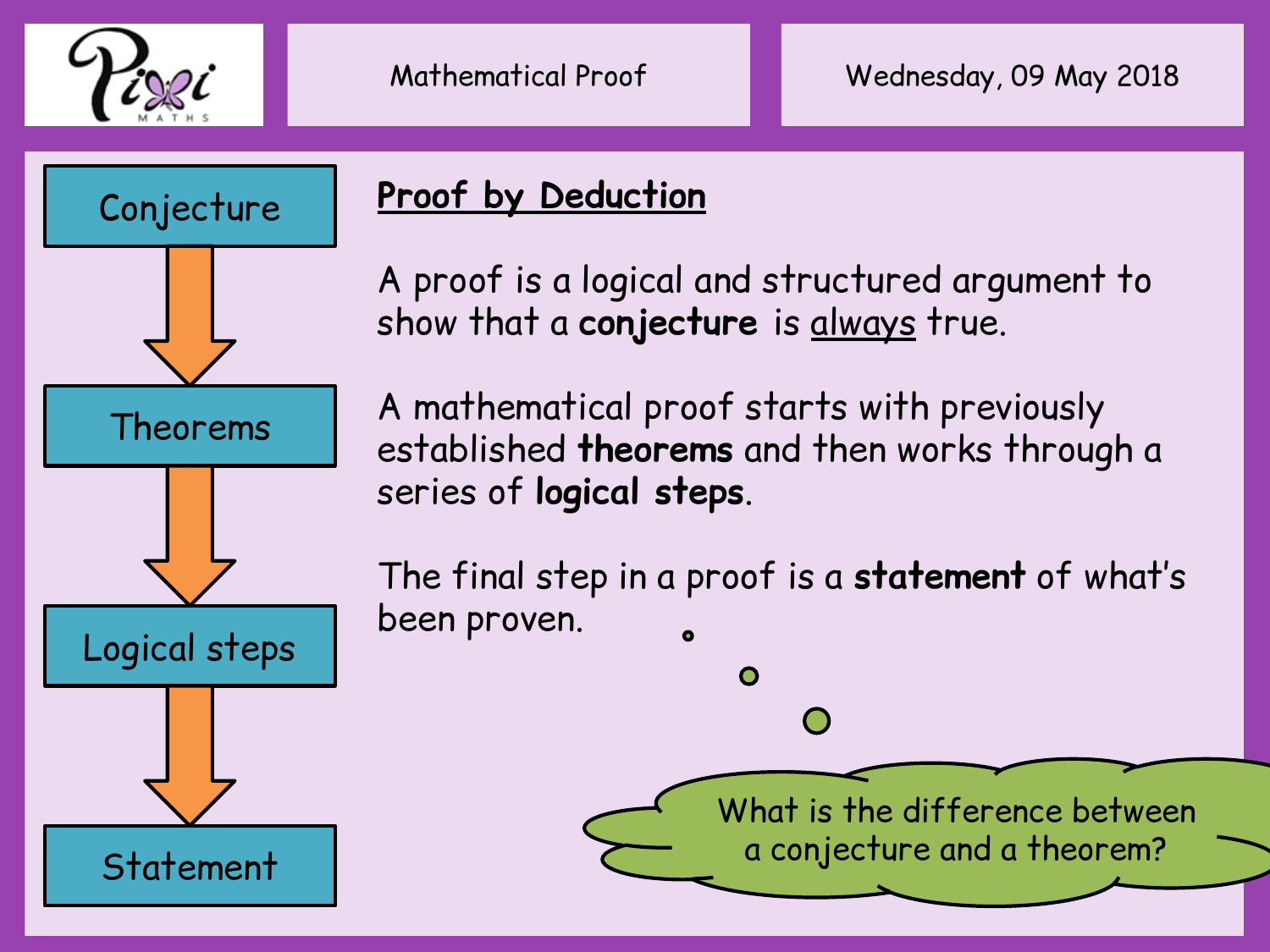

Conjecture
Proof by Deduction

A proof is a logical and structured argument to show that a conjecture is always true.

A mathematical proof starts with previously established theorems and then works through a series of logical steps.

The final step in a proof is a statement of what’s been proven.

Theorems

Logical steps

What is the difference between a conjecture and a theorem?
Statement